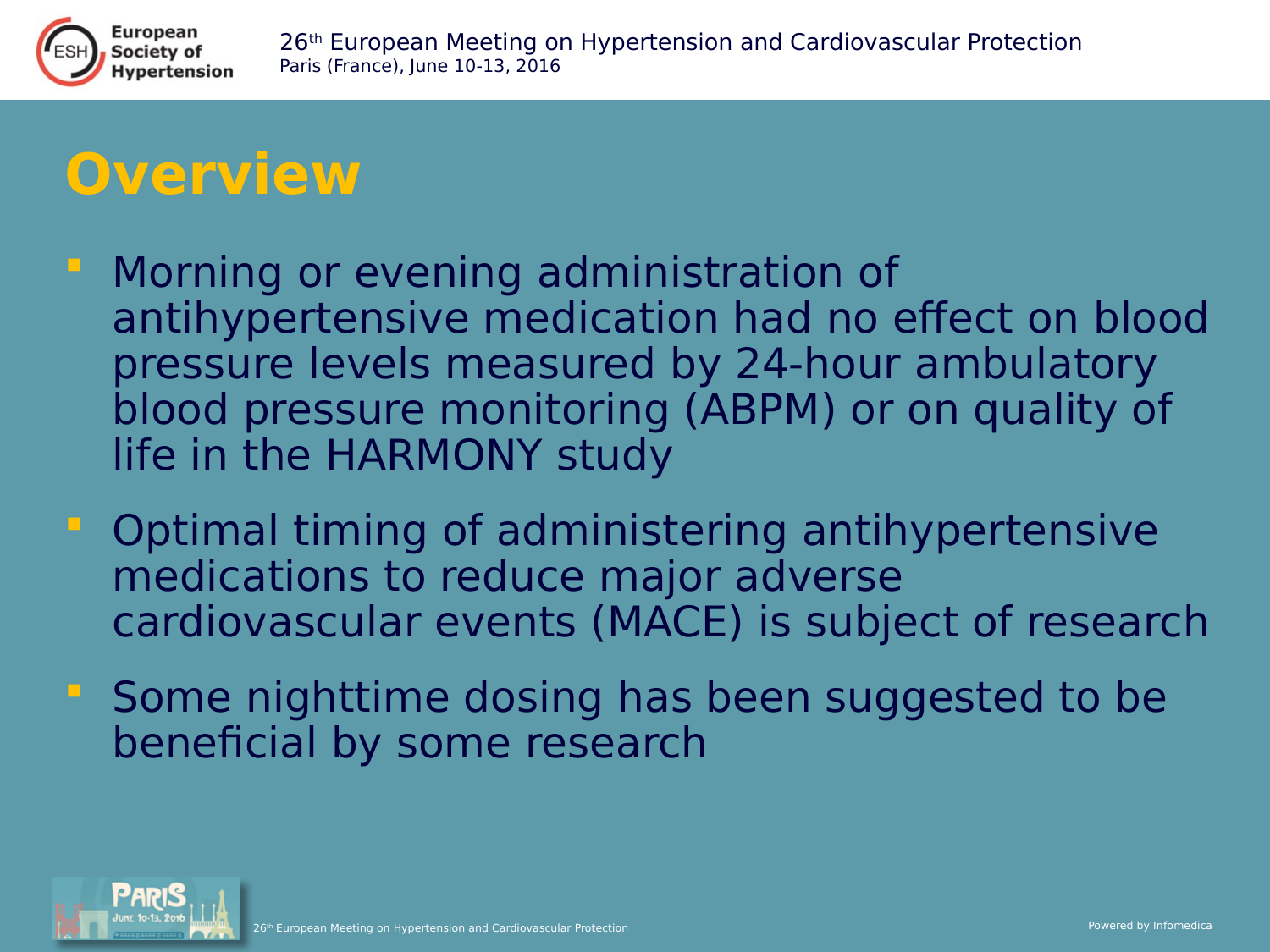

# Overview
Morning or evening administration of antihypertensive medication had no effect on blood pressure levels measured by 24-hour ambulatory blood pressure monitoring (ABPM) or on quality of life in the HARMONY study
Optimal timing of administering antihypertensive medications to reduce major adverse cardiovascular events (MACE) is subject of research
Some nighttime dosing has been suggested to be beneficial by some research